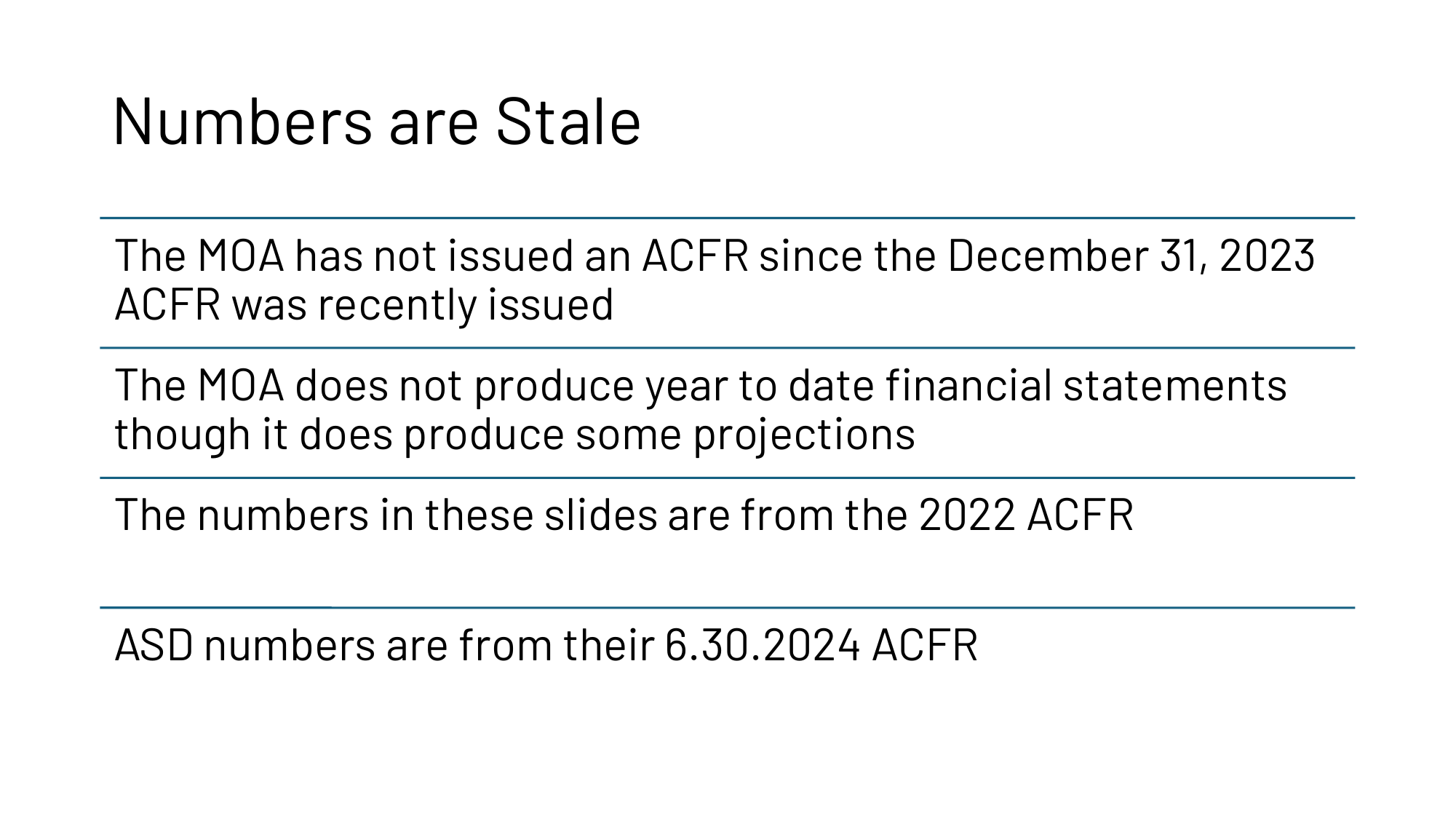

# Numbers are Stale
The MOA has not issued an ACFR since the December 31, 2023 ACFR was recently issued
The MOA does not produce year to date financial statements though it does produce some projections
The numbers in these slides are from the 2022 ACFR
ASD numbers are from their 6.30.2024 ACFR